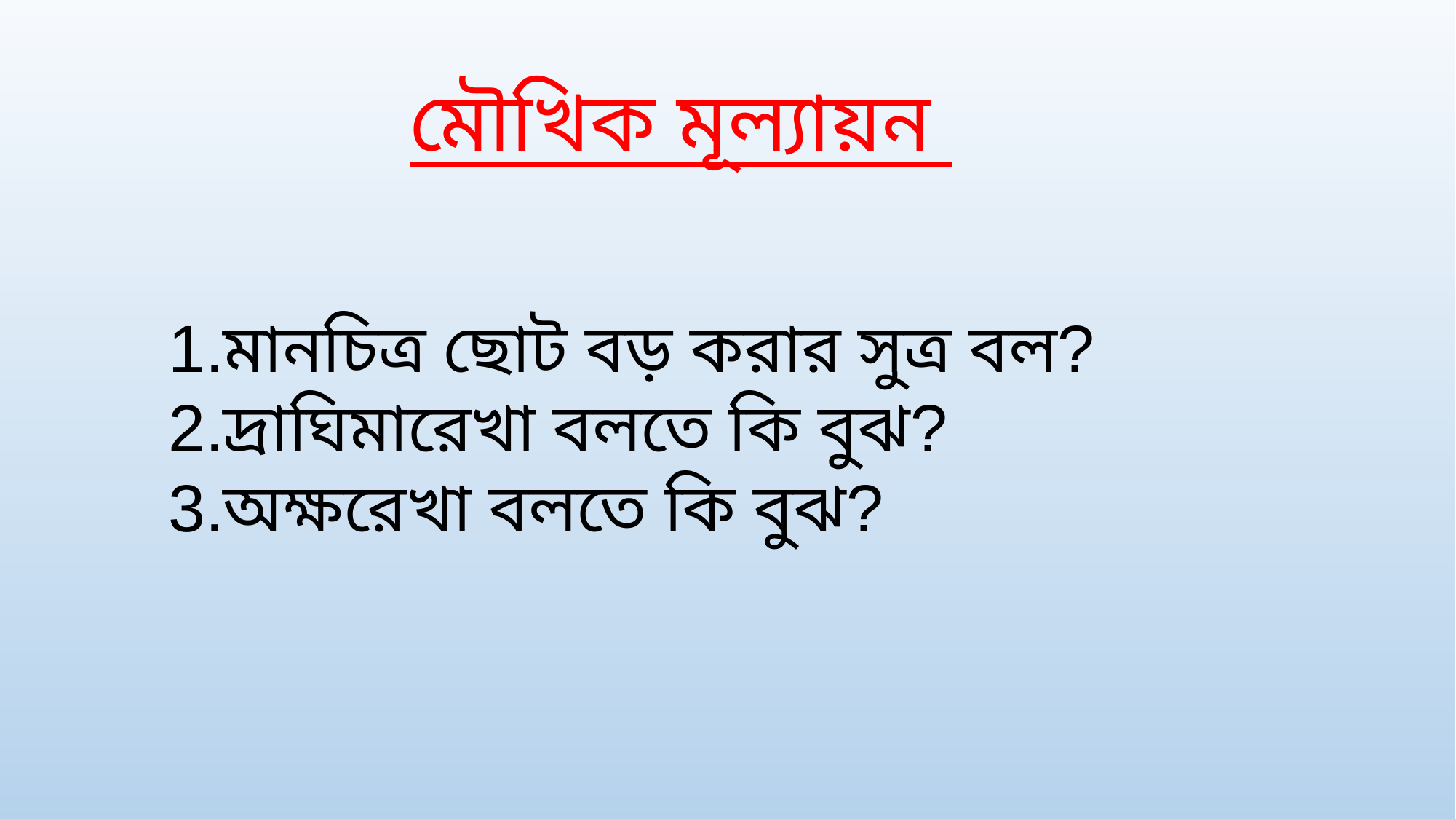

মৌখিক মূল্যায়ন
মানচিত্র ছোট বড় করার সুত্র বল?
দ্রাঘিমারেখা বলতে কি বুঝ?
অক্ষরেখা বলতে কি বুঝ?